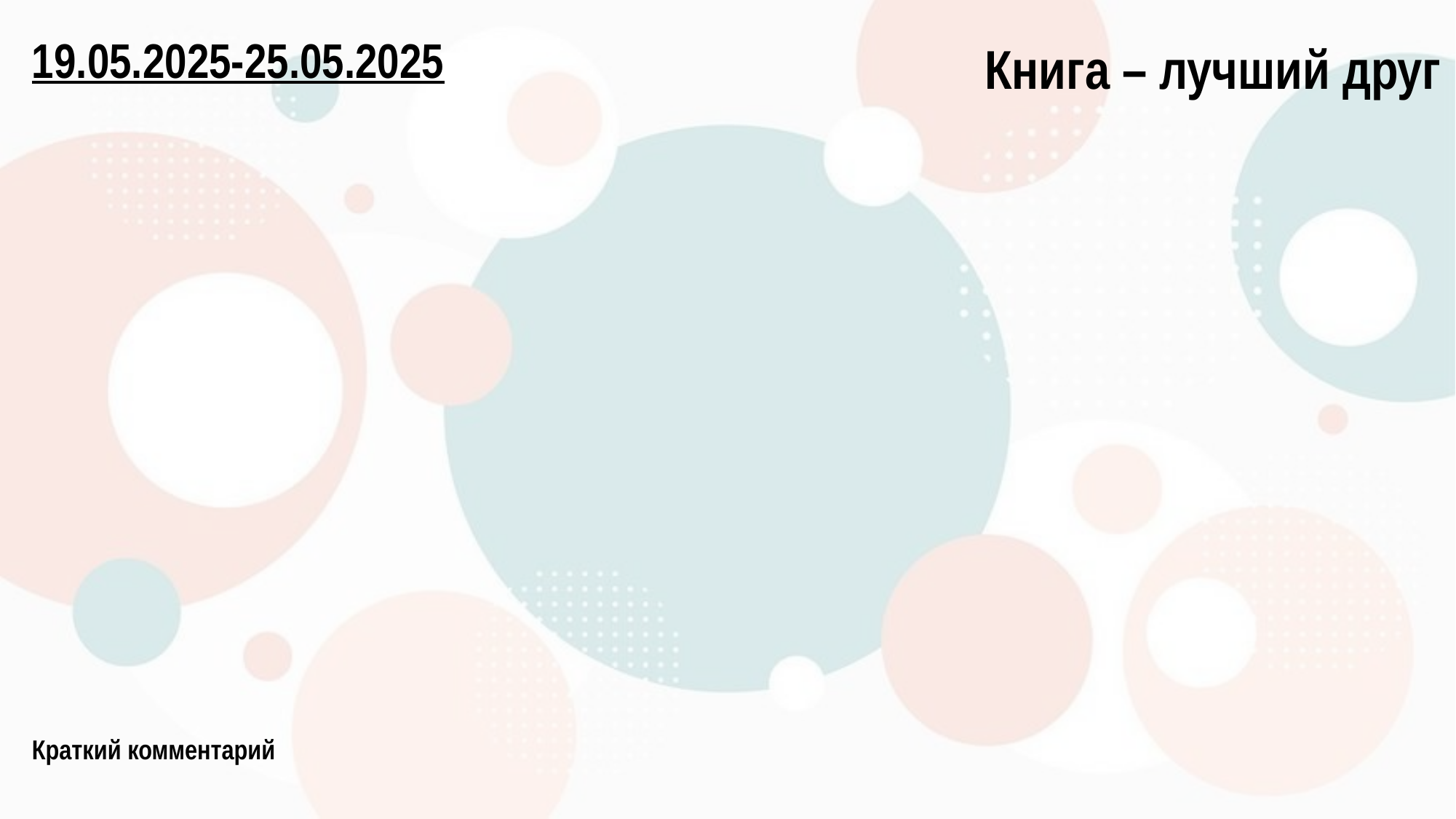

Книга – лучший друг
19.05.2025-25.05.2025
Краткий комментарий